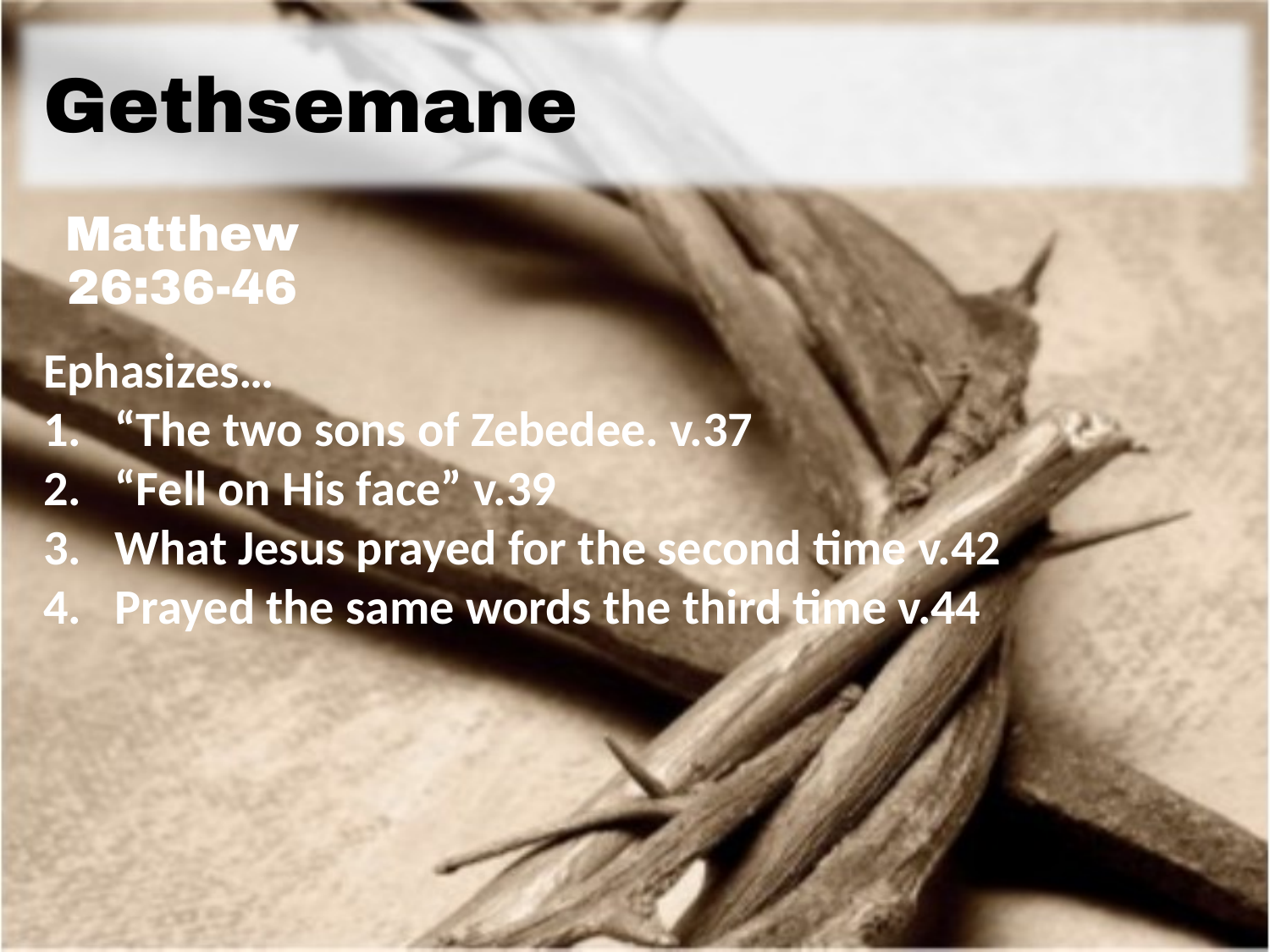

# Gethsemane
| Matthew 26:36-46 |
| --- |
Ephasizes…
“The two sons of Zebedee. v.37
“Fell on His face” v.39
What Jesus prayed for the second time v.42
Prayed the same words the third time v.44